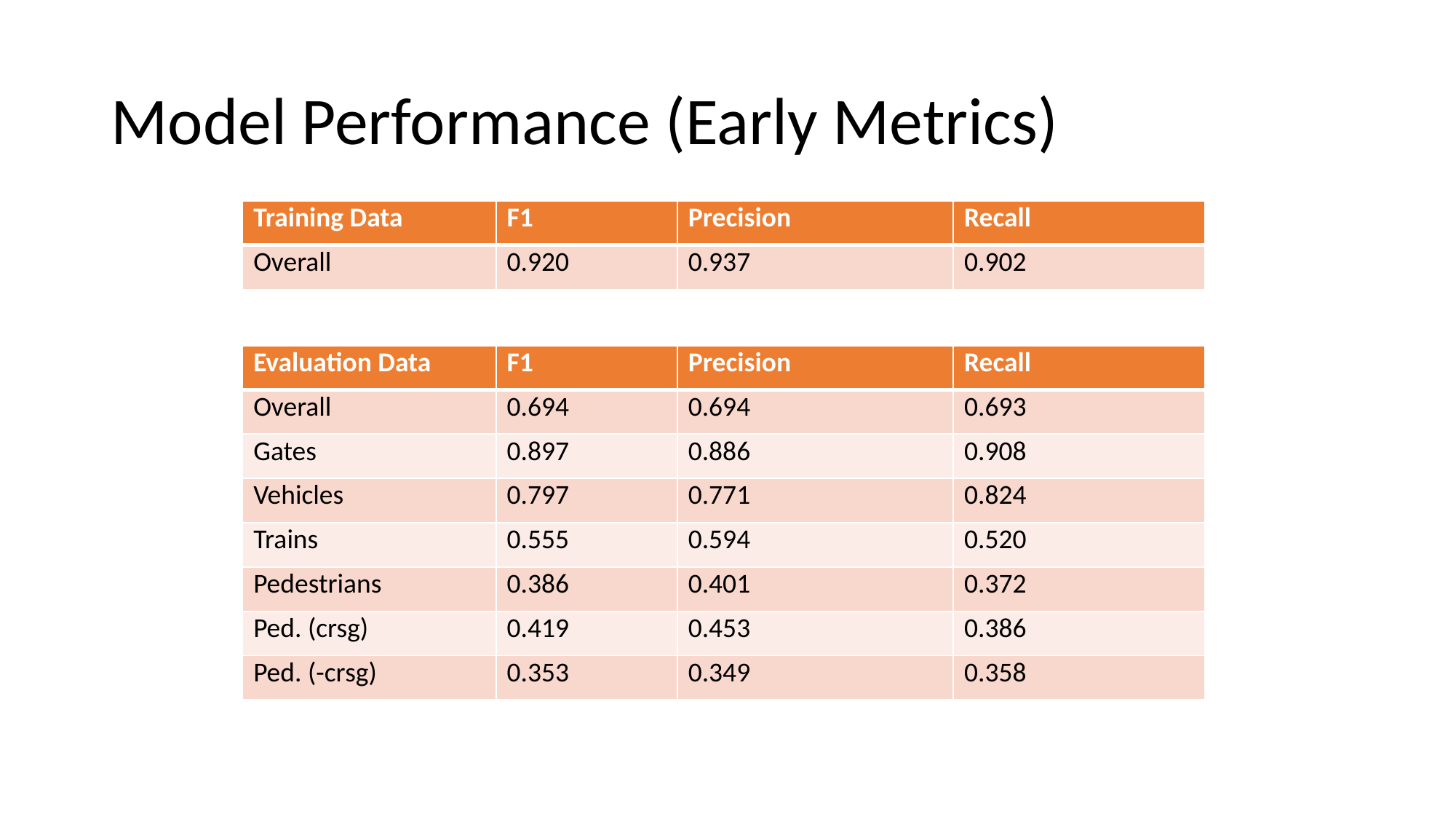

# Model Performance (Early Metrics)
| Training Data | F1 | Precision | Recall |
| --- | --- | --- | --- |
| Overall | 0.920 | 0.937 | 0.902 |
| Evaluation Data | F1 | Precision | Recall |
| --- | --- | --- | --- |
| Overall | 0.694 | 0.694 | 0.693 |
| Gates | 0.897 | 0.886 | 0.908 |
| Vehicles | 0.797 | 0.771 | 0.824 |
| Trains | 0.555 | 0.594 | 0.520 |
| Pedestrians | 0.386 | 0.401 | 0.372 |
| Ped. (crsg) | 0.419 | 0.453 | 0.386 |
| Ped. (-crsg) | 0.353 | 0.349 | 0.358 |